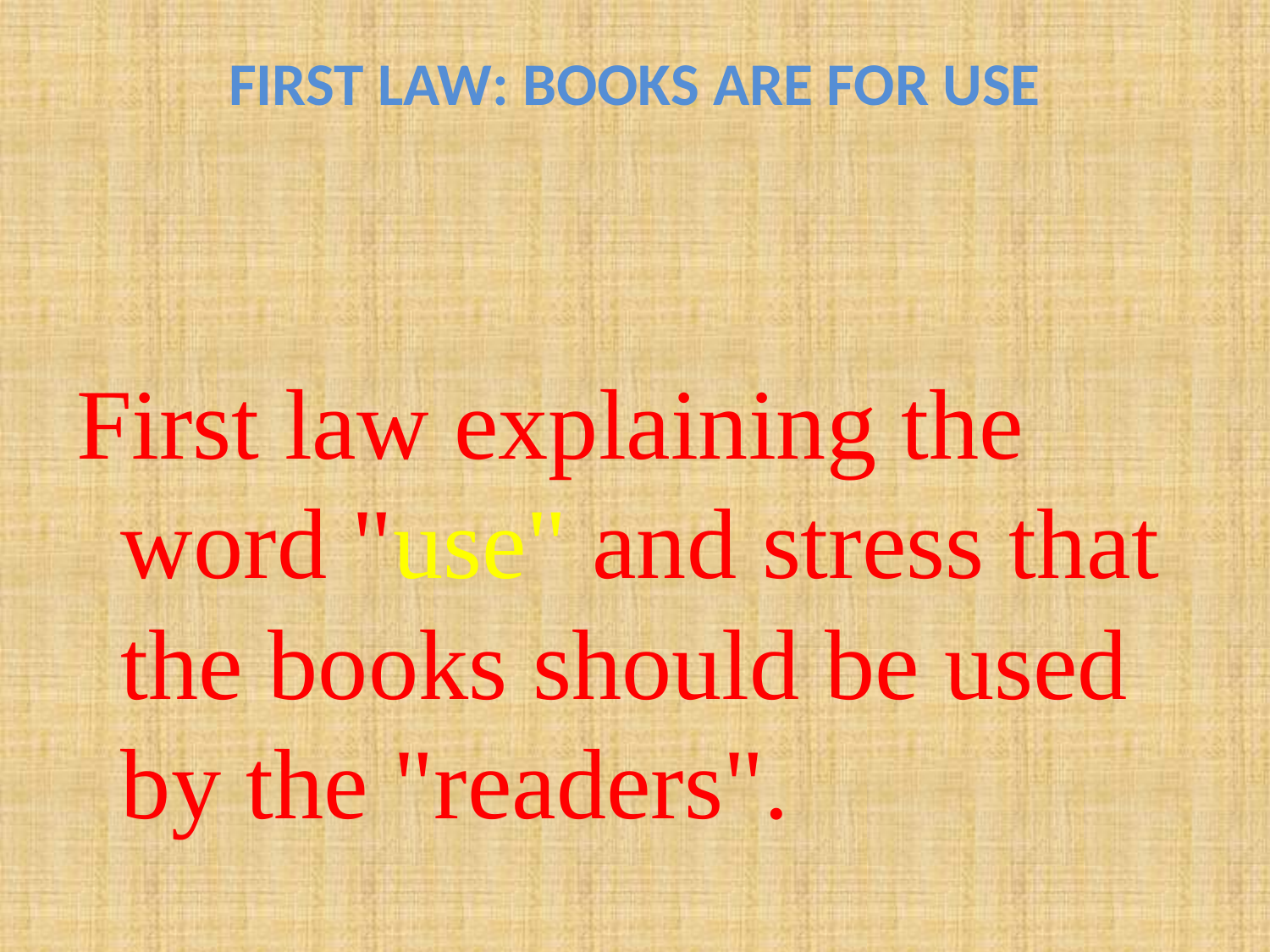

# FIRST LAW: BOOKS ARE FOR USE

First law explaining the word "use" and stress that the books should be used by the "readers".